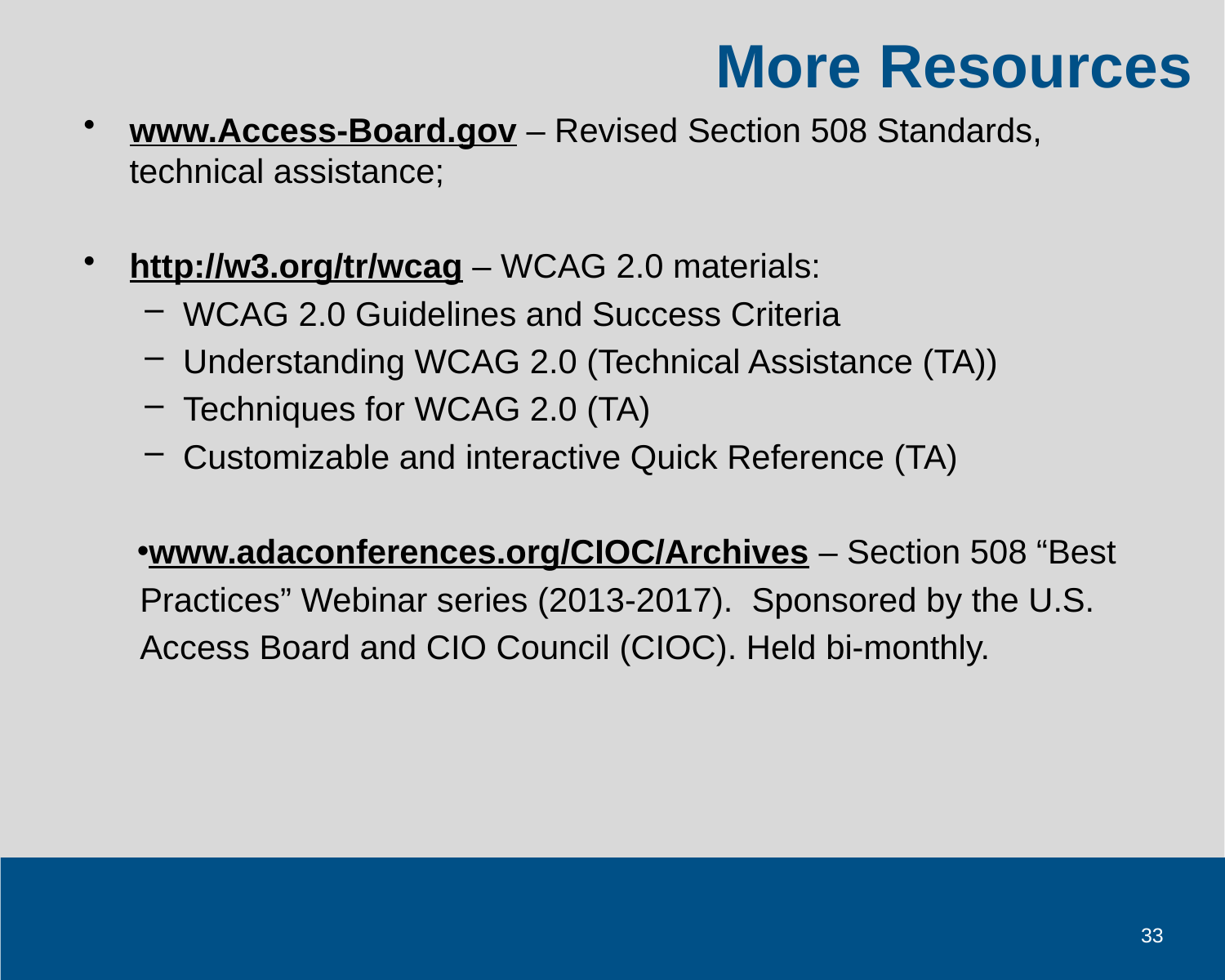

# More Resources
www.Access-Board.gov – Revised Section 508 Standards, technical assistance;

http://w3.org/tr/wcag – WCAG 2.0 materials:
WCAG 2.0 Guidelines and Success Criteria
Understanding WCAG 2.0 (Technical Assistance (TA))
Techniques for WCAG 2.0 (TA)
Customizable and interactive Quick Reference (TA)

www.adaconferences.org/CIOC/Archives – Section 508 “Best
      Practices” Webinar series (2013-2017).  Sponsored by the U.S.
      Access Board and CIO Council (CIOC). Held bi-monthly.

33